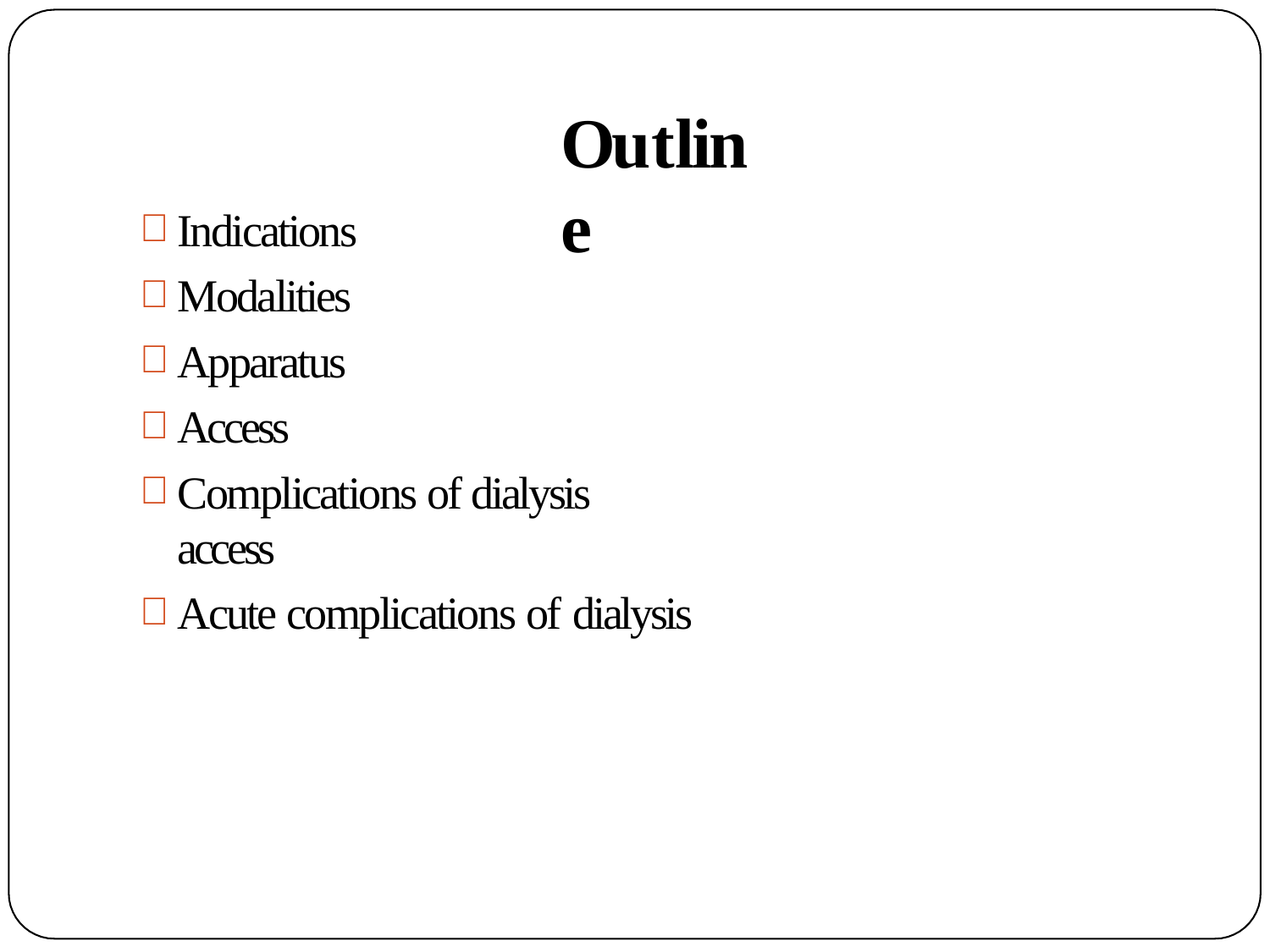

# Outline
Indications
Modalities
Apparatus
Access
Complications of dialysis access
Acute complications of dialysis